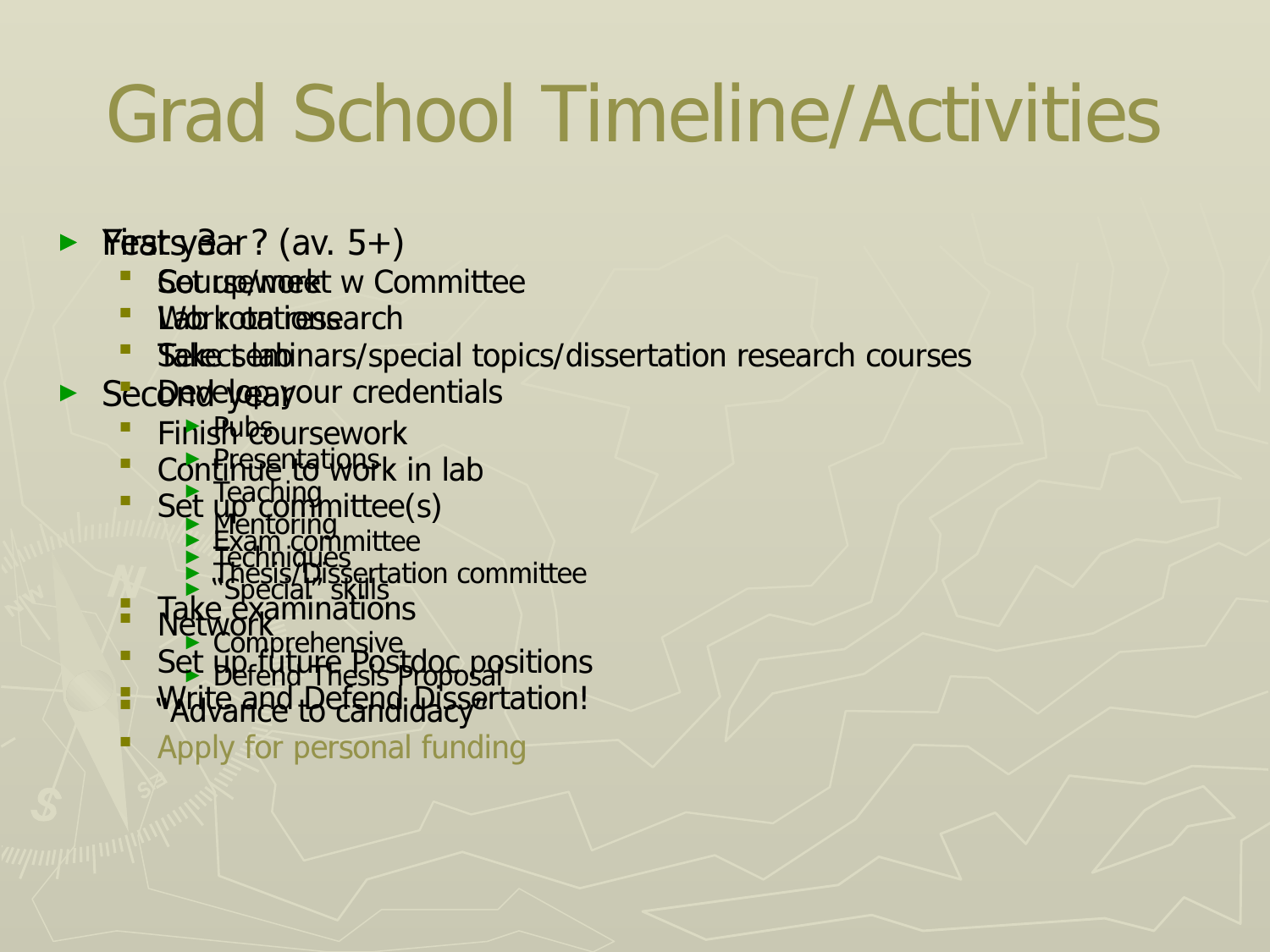

# Grad School Timeline/Activities
First year
Coursework
Lab rotations
Select lab
Second year
Finish coursework
Continue to work in lab
Set up committee(s)
Exam committee
Thesis/Dissertation committee
Take examinations
Comprehensive
Defend Thesis Proposal
“Advance to candidacy”
Apply for personal funding
Years 3 - ? (av. 5+)
Set up/meet w Committee
Work on research
Take seminars/special topics/dissertation research courses
Develop your credentials
Pubs
Presentations
Teaching
Mentoring
Techniques
“Special” skills
Network
Set up future Postdoc positions
Write and Defend Dissertation!